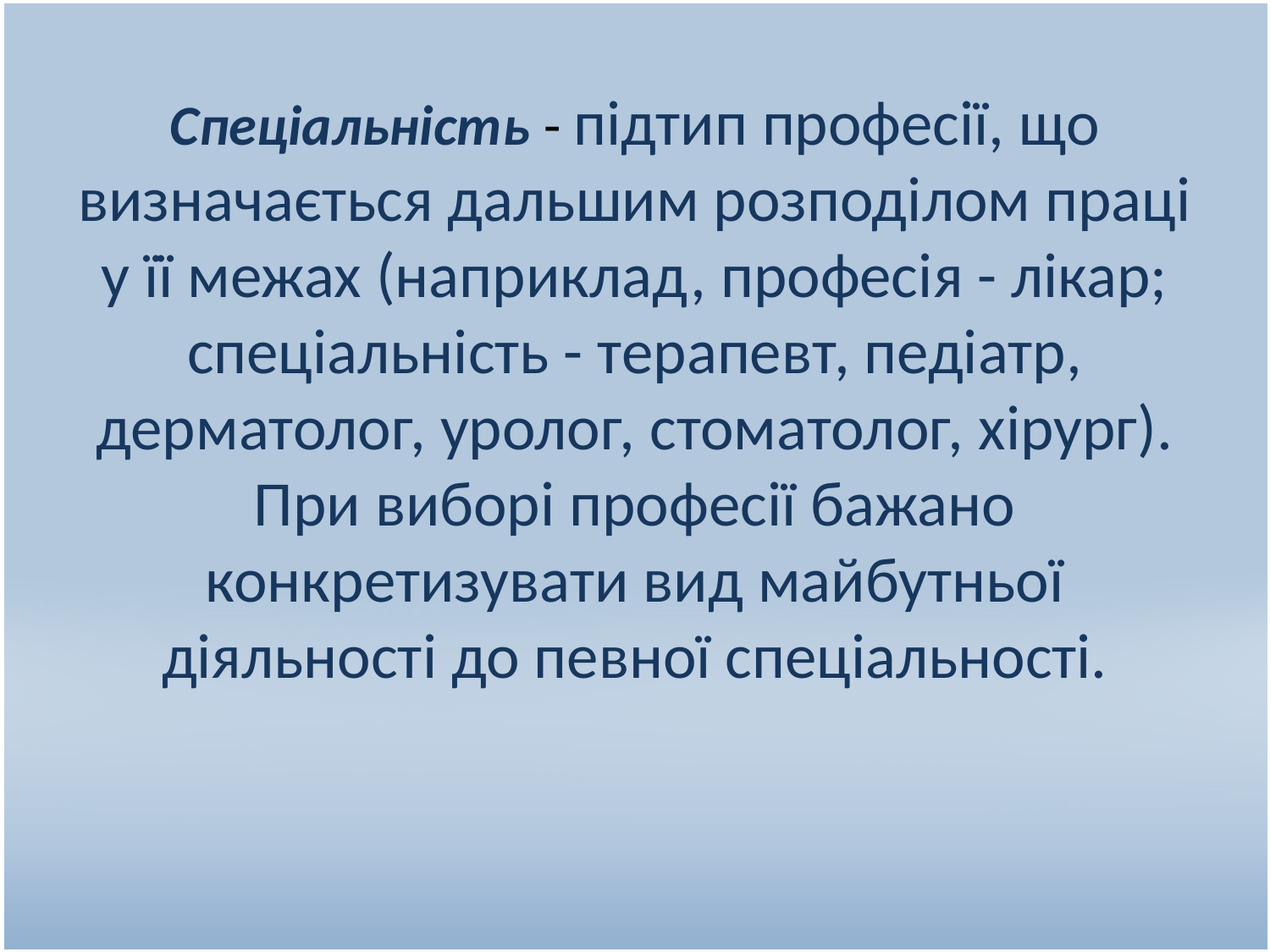

# Спеціальність - підтип професії, що визначається дальшим розподілом праці у її межах (наприклад, професія - лікар; спеціальність - терапевт, педіатр, дерматолог, уролог, стоматолог, хірург). При виборі професії бажано конкретизувати вид майбутньої діяльності до певної спеціальності.